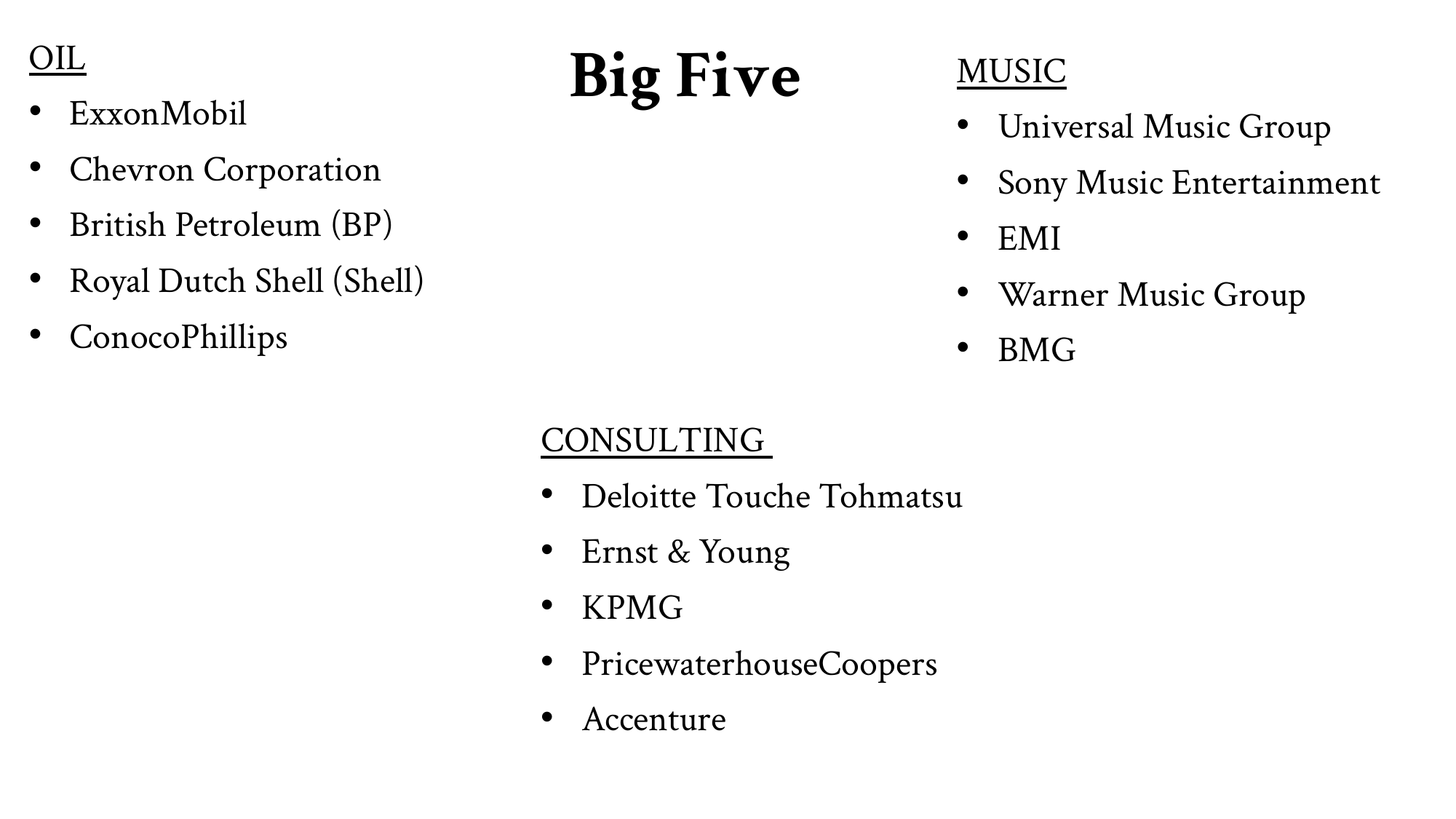

OIL
ExxonMobil
Chevron Corporation
British Petroleum (BP)
Royal Dutch Shell (Shell)
ConocoPhillips
Big Five
MUSIC
Universal Music Group
Sony Music Entertainment
EMI
Warner Music Group
BMG
CONSULTING
Deloitte Touche Tohmatsu
Ernst & Young
KPMG
PricewaterhouseCoopers
Accenture